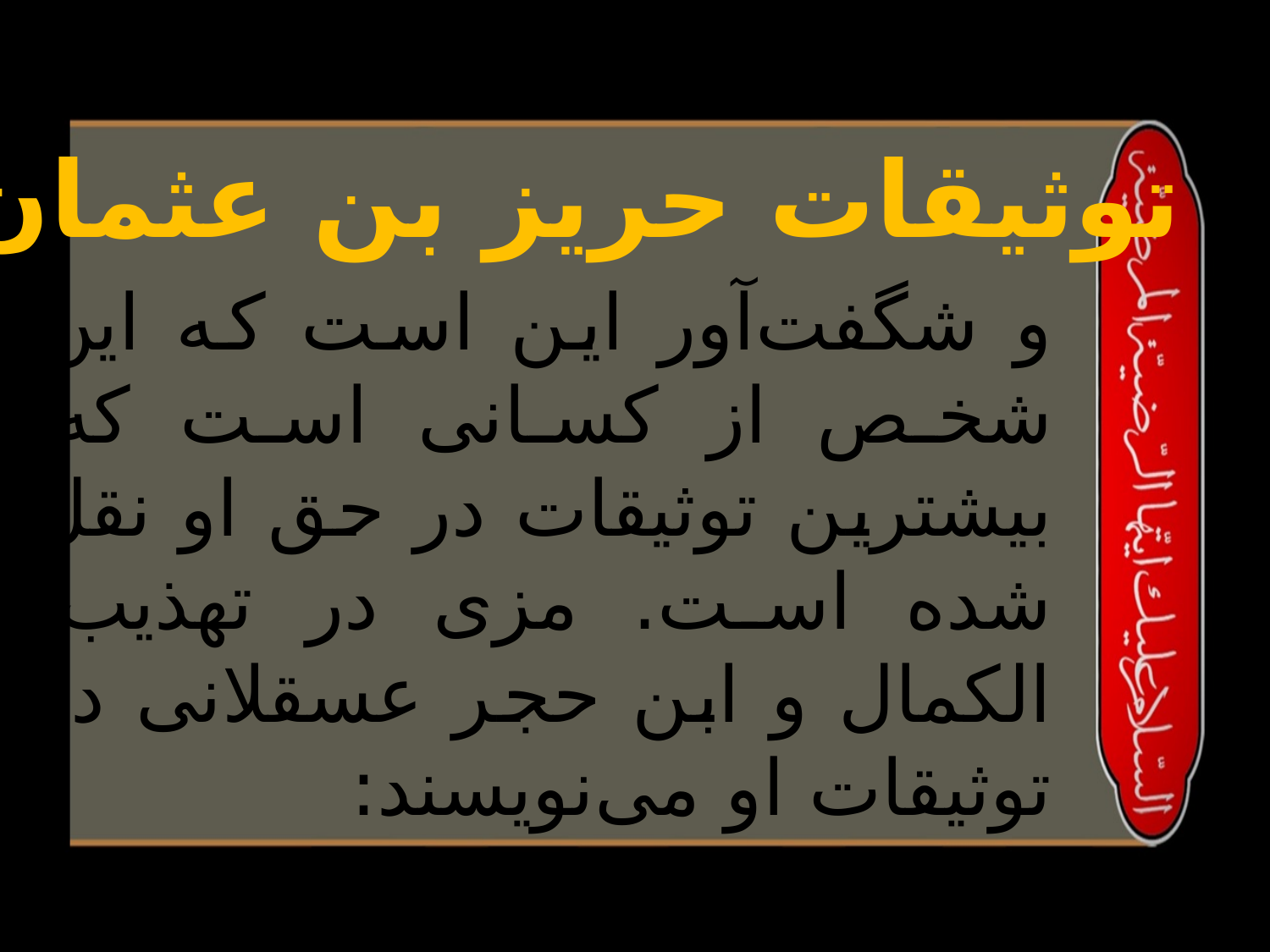

توثيقات حریز بن عثمان
و شگفت‌آور اين است كه اين شخص از كسانى است كه بيشترين توثيقات در حق او نقل شده است. مزى در تهذيب الكمال و ابن حجر عسقلانى در توثيقات او مى‌نويسند: